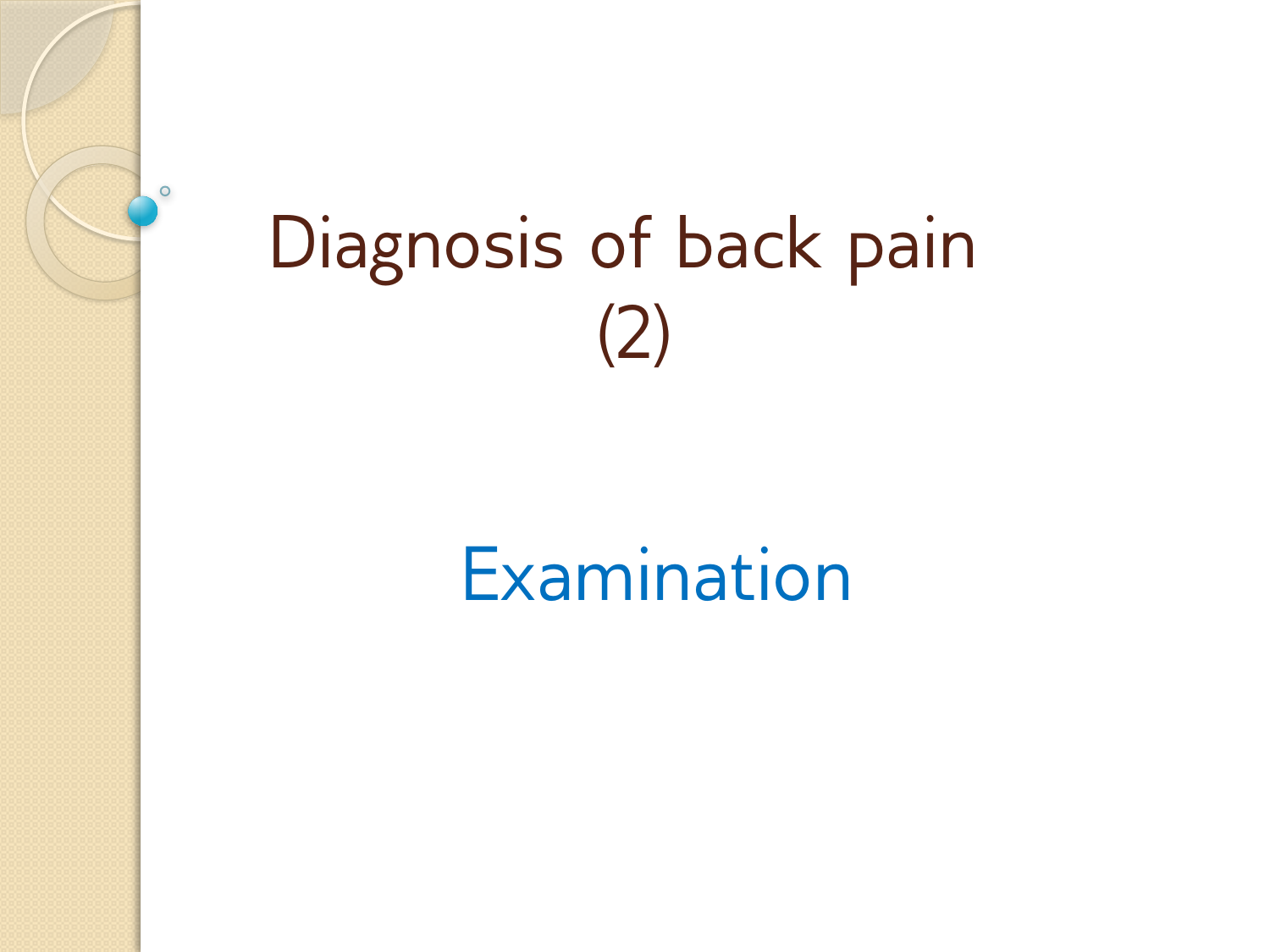

# Diagnosis of back pain (2)
Examination